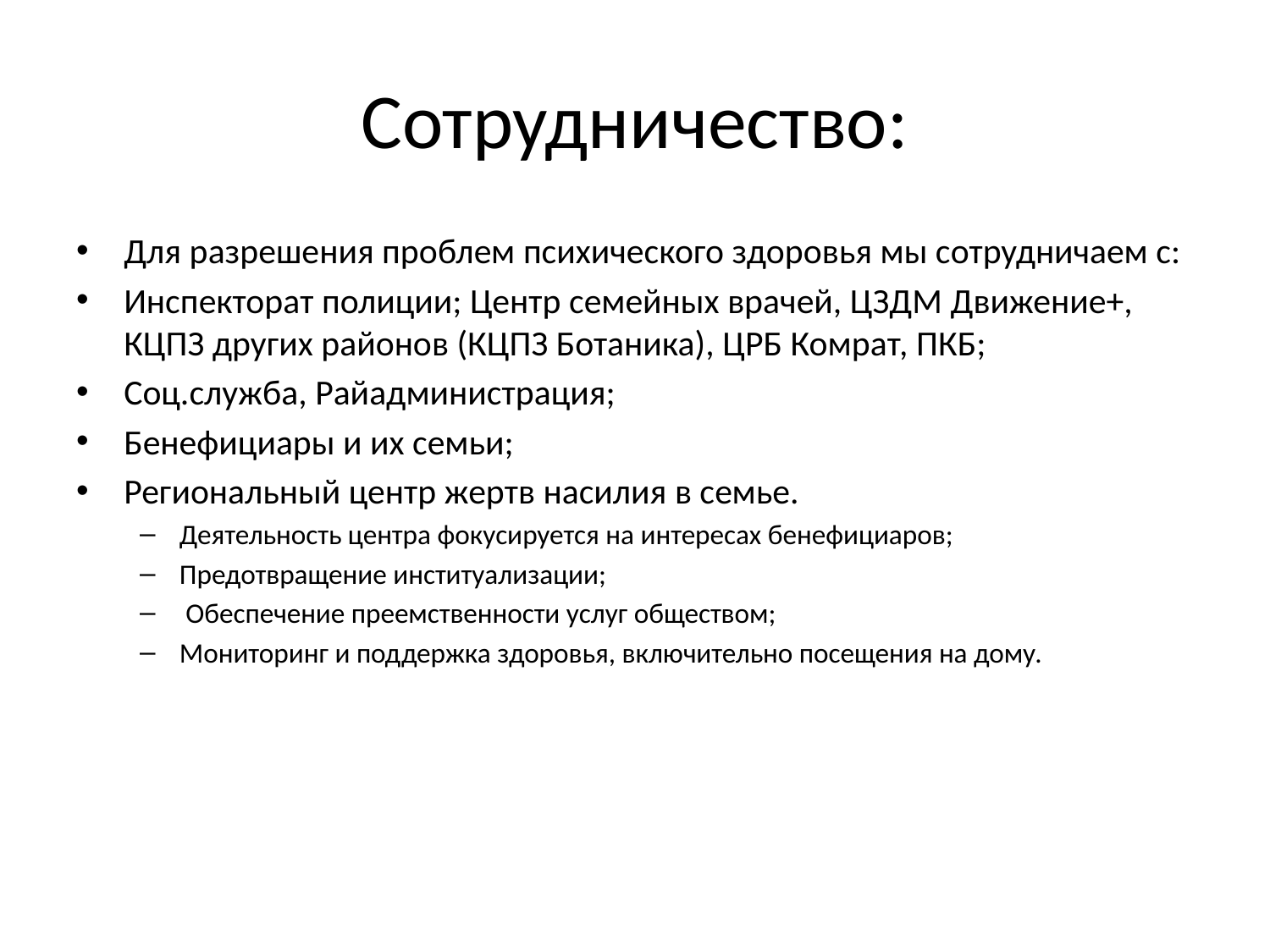

# Сотрудничество:
Для разрешения проблем психического здоровья мы сотрудничаем с:
Инспекторат полиции; Центр семейных врачей, ЦЗДМ Движение+, КЦПЗ других районов (КЦПЗ Ботаника), ЦРБ Комрат, ПКБ;
Соц.служба, Райадминистрация;
Бенефициары и их семьи;
Региональный центр жертв насилия в семье.
Деятельность центра фокусируется на интересах бенефициаров;
Предотвращение институализации;
 Обеспечение преемственности услуг обществом;
Мониторинг и поддержка здоровья, включительно посещения на дому.